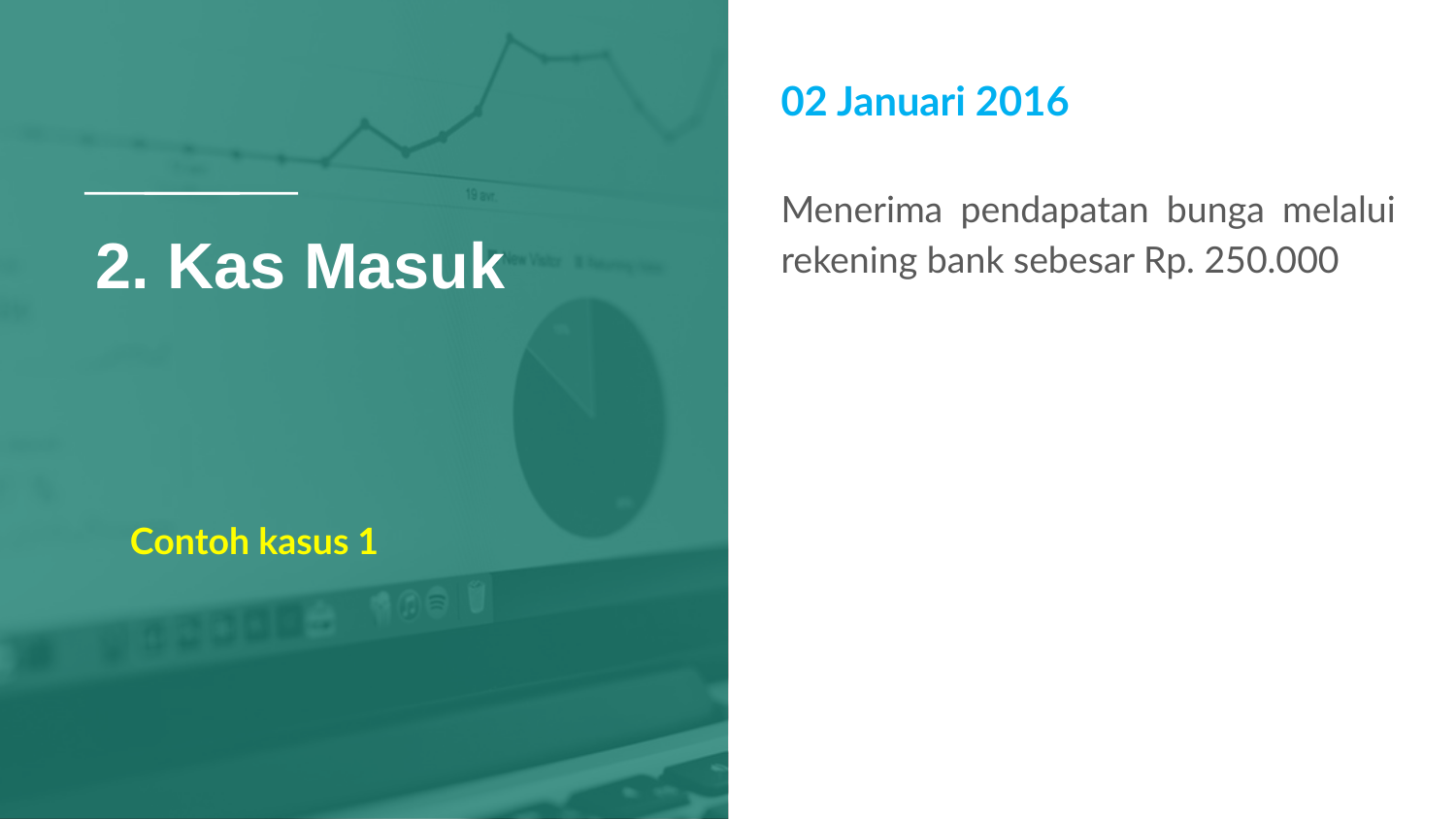

02 Januari 2016

Menerima pendapatan bunga melalui rekening bank sebesar Rp. 250.000
# 2. Kas Masuk
Contoh kasus 1